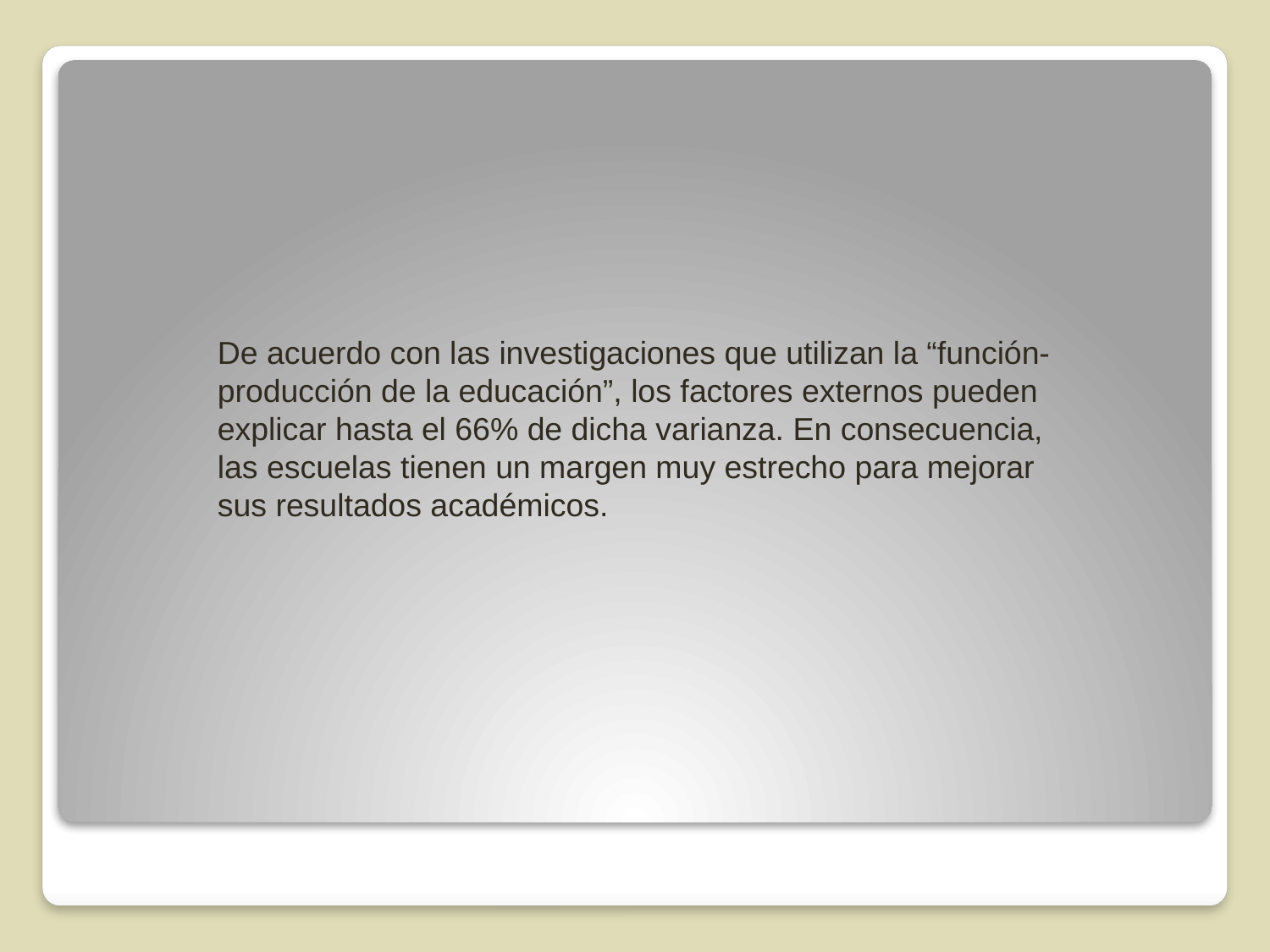

De acuerdo con las investigaciones que utilizan la “función-producción de la educación”, los factores externos pueden explicar hasta el 66% de dicha varianza. En consecuencia, las escuelas tienen un margen muy estrecho para mejorar sus resultados académicos.